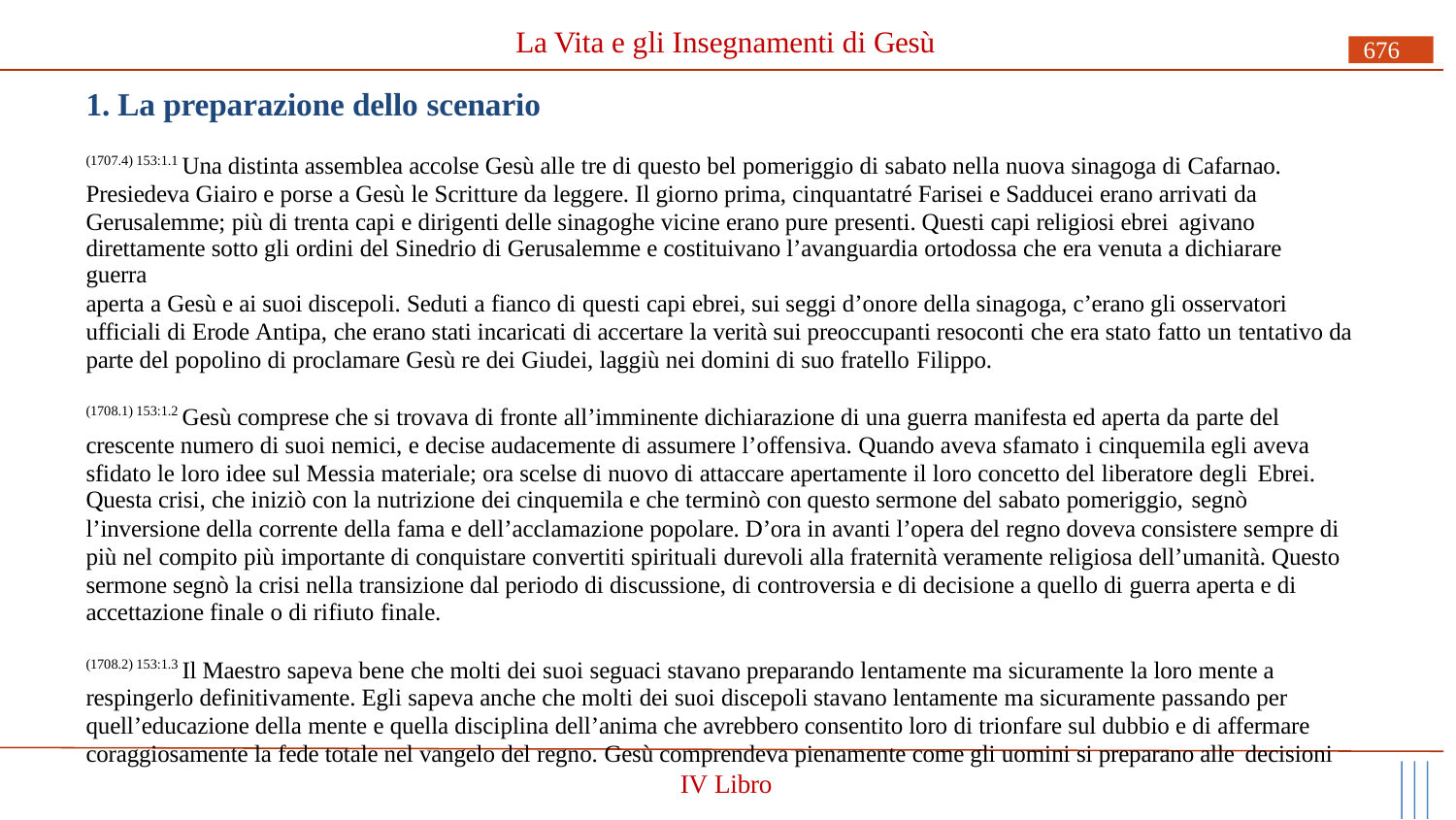

# La Vita e gli Insegnamenti di Gesù
676

1. La preparazione dello scenario
(1707.4) 153:1.1 Una distinta assemblea accolse Gesù alle tre di questo bel pomeriggio di sabato nella nuova sinagoga di Cafarnao.  Presiedeva Giairo e porse a Gesù le Scritture da leggere. Il giorno prima, cinquantatré Farisei e Sadducei erano arrivati da  Gerusalemme; più di trenta capi e dirigenti delle sinagoghe vicine erano pure presenti. Questi capi religiosi ebrei agivano
direttamente sotto gli ordini del Sinedrio di Gerusalemme e costituivano l’avanguardia ortodossa che era venuta a dichiarare guerra
aperta a Gesù e ai suoi discepoli. Seduti a fianco di questi capi ebrei, sui seggi d’onore della sinagoga, c’erano gli osservatori  ufficiali di Erode Antipa, che erano stati incaricati di accertare la verità sui preoccupanti resoconti che era stato fatto un tentativo da  parte del popolino di proclamare Gesù re dei Giudei, laggiù nei domini di suo fratello Filippo.

(1708.1) 153:1.2 Gesù comprese che si trovava di fronte all’imminente dichiarazione di una guerra manifesta ed aperta da parte del  crescente numero di suoi nemici, e decise audacemente di assumere l’offensiva. Quando aveva sfamato i cinquemila egli aveva  sfidato le loro idee sul Messia materiale; ora scelse di nuovo di attaccare apertamente il loro concetto del liberatore degli Ebrei.
Questa crisi, che iniziò con la nutrizione dei cinquemila e che terminò con questo sermone del sabato pomeriggio, segnò
l’inversione della corrente della fama e dell’acclamazione popolare. D’ora in avanti l’opera del regno doveva consistere sempre di  più nel compito più importante di conquistare convertiti spirituali durevoli alla fraternità veramente religiosa dell’umanità. Questo  sermone segnò la crisi nella transizione dal periodo di discussione, di controversia e di decisione a quello di guerra aperta e di  accettazione finale o di rifiuto finale.

(1708.2) 153:1.3 Il Maestro sapeva bene che molti dei suoi seguaci stavano preparando lentamente ma sicuramente la loro mente a  respingerlo definitivamente. Egli sapeva anche che molti dei suoi discepoli stavano lentamente ma sicuramente passando per  quell’educazione della mente e quella disciplina dell’anima che avrebbero consentito loro di trionfare sul dubbio e di affermare  coraggiosamente la fede totale nel vangelo del regno. Gesù comprendeva pienamente come gli uomini si preparano alle decisioni

IV Libro